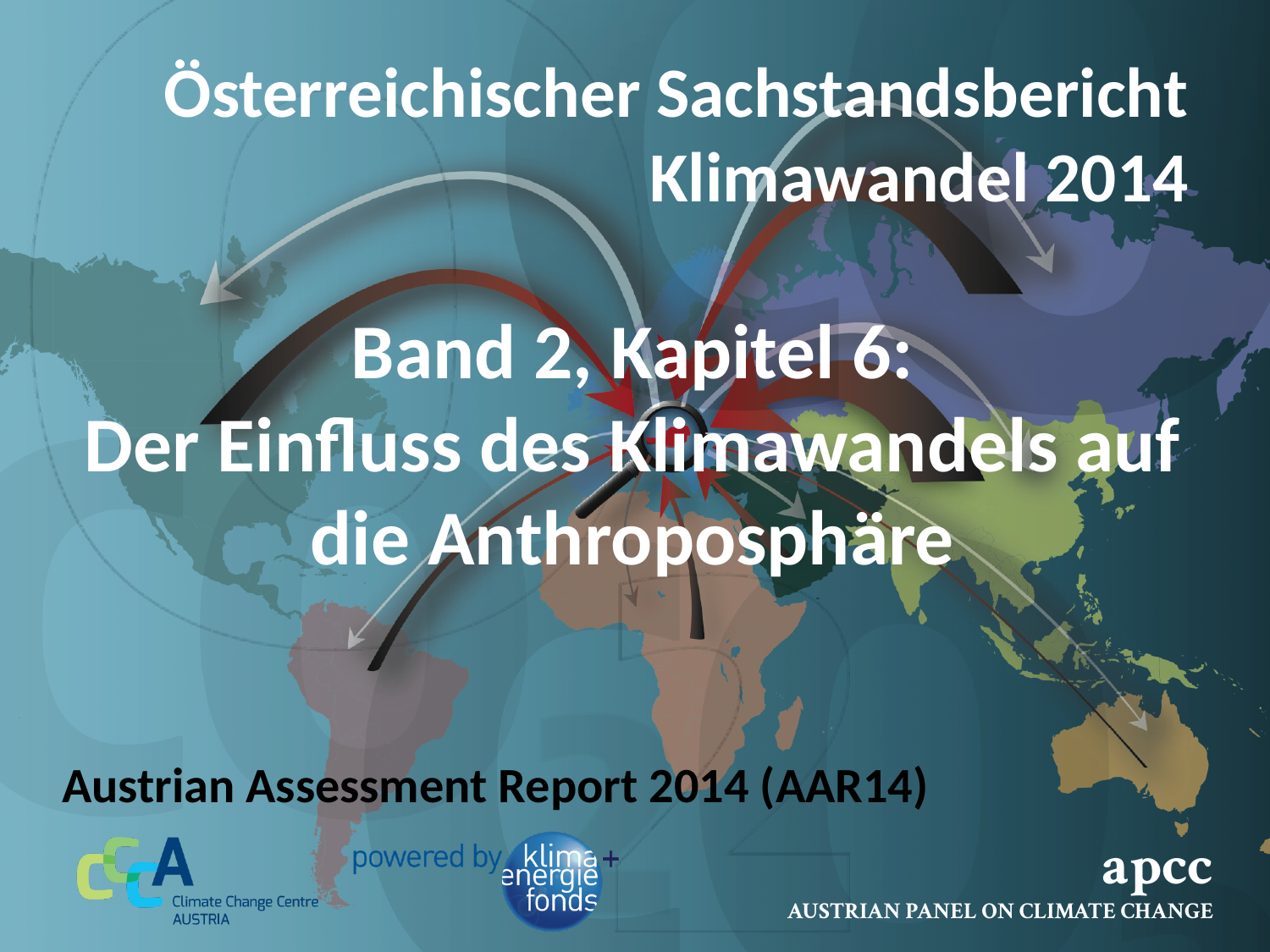

# Band 2, Kapitel 6: Der Einfluss des Klimawandels auf die Anthroposphäre